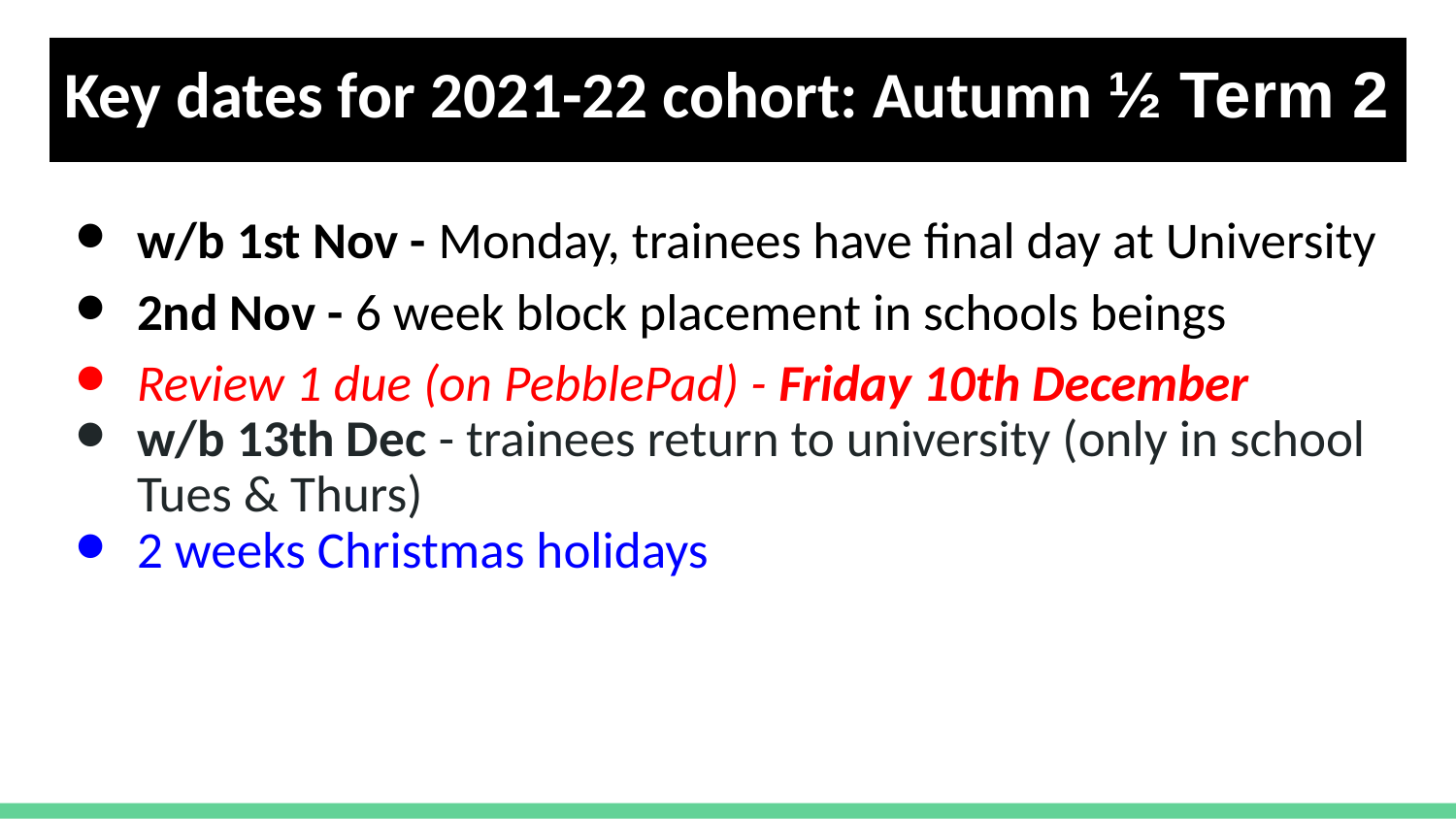

# Key dates for 2021-22 cohort: Autumn ½ Term 2
w/b 1st Nov - Monday, trainees have final day at University
2nd Nov - 6 week block placement in schools beings
Review 1 due (on PebblePad) - Friday 10th December
w/b 13th Dec - trainees return to university (only in school Tues & Thurs)
2 weeks Christmas holidays